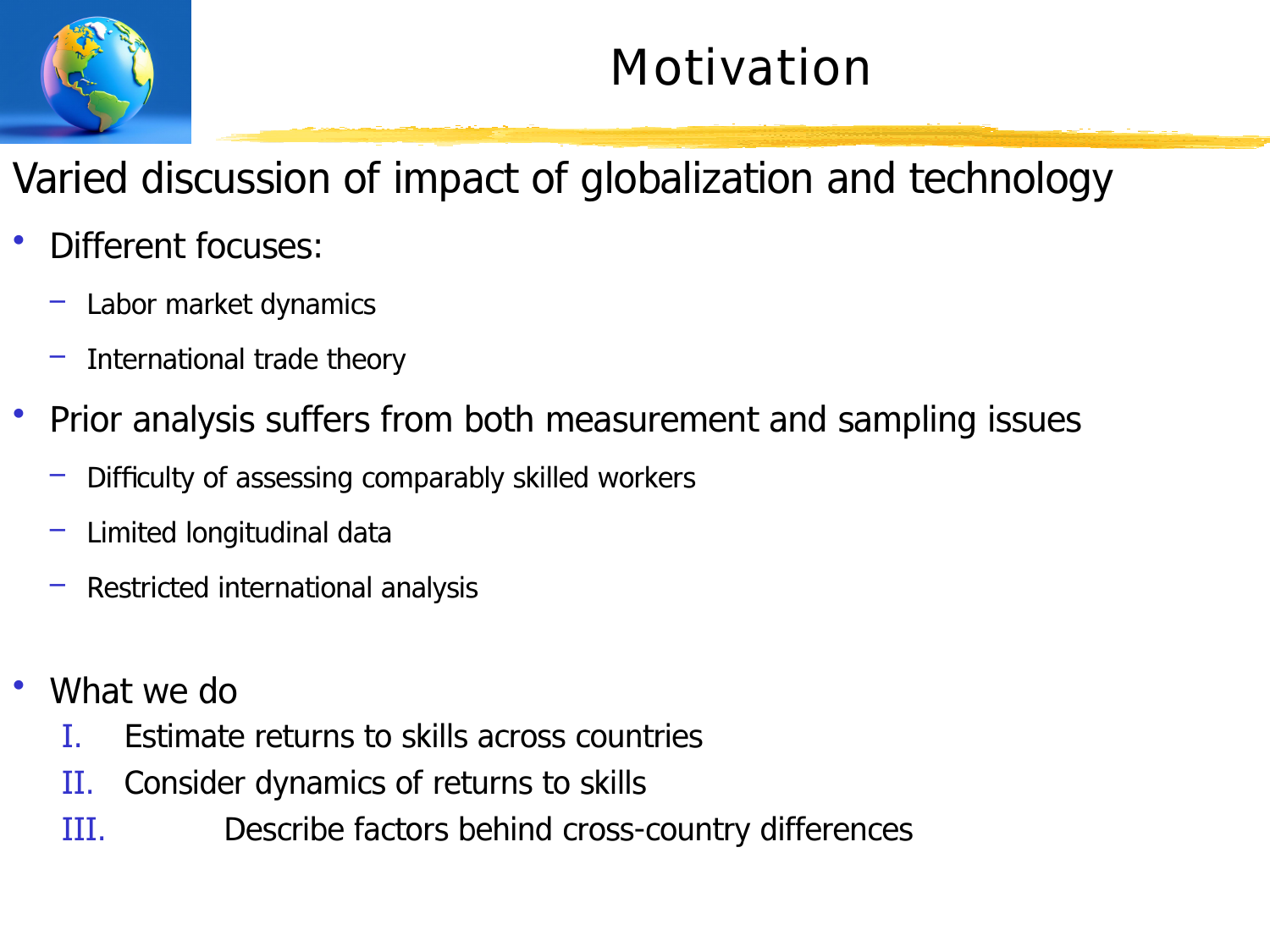

# Motivation
Varied discussion of impact of globalization and technology
Different focuses:
Labor market dynamics
International trade theory
Prior analysis suffers from both measurement and sampling issues
Difficulty of assessing comparably skilled workers
Limited longitudinal data
Restricted international analysis

What we do
Estimate returns to skills across countries
Consider dynamics of returns to skills
	Describe factors behind cross-country differences